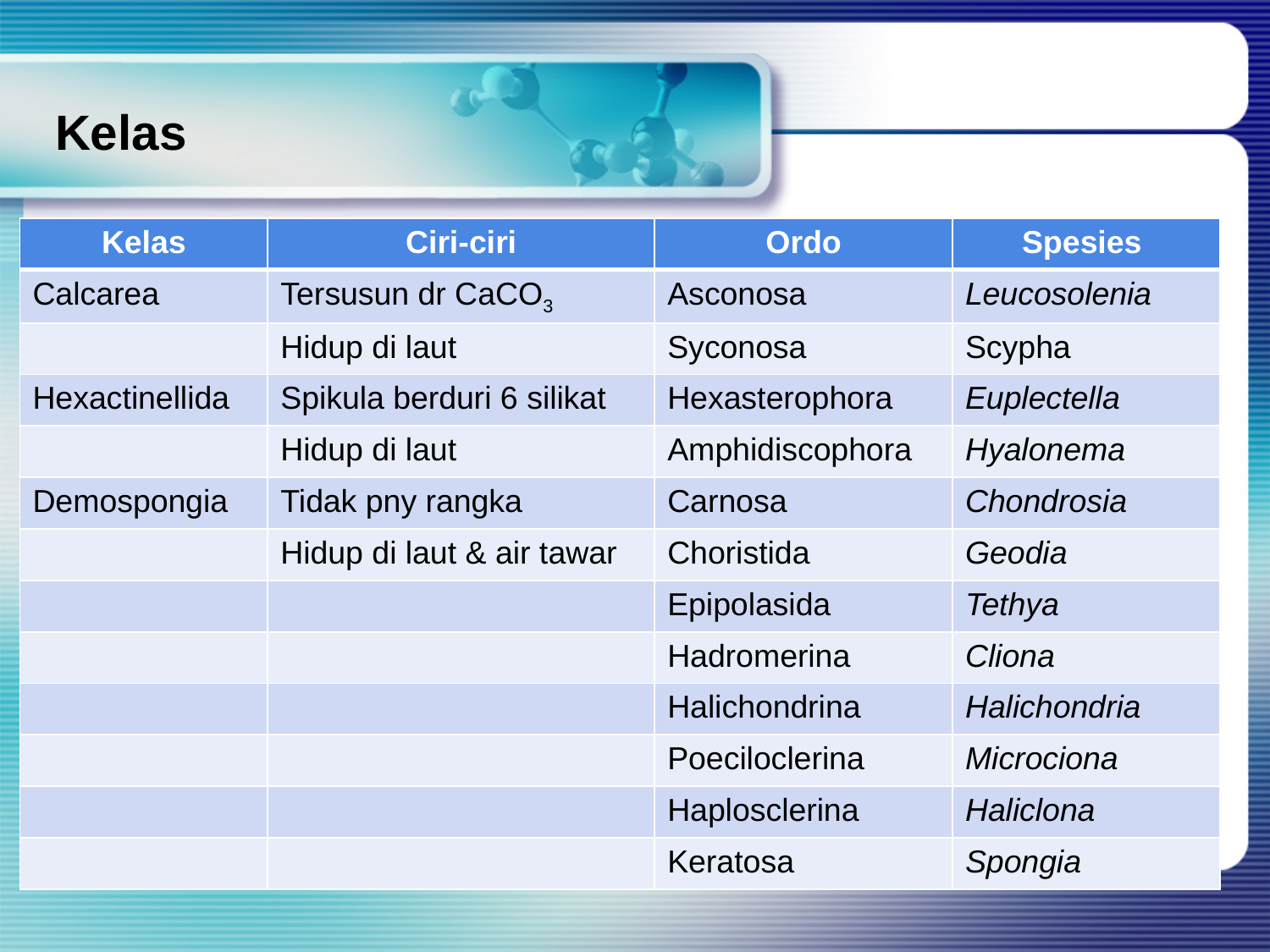

# Kelas
| Kelas | Ciri-ciri | Ordo | Spesies |
| --- | --- | --- | --- |
| Calcarea | Tersusun dr CaCO3 | Asconosa | Leucosolenia |
|  | Hidup di laut | Syconosa | Scypha |
| Hexactinellida | Spikula berduri 6 silikat | Hexasterophora | Euplectella |
|  | Hidup di laut | Amphidiscophora | Hyalonema |
| Demospongia | Tidak pny rangka | Carnosa | Chondrosia |
|  | Hidup di laut & air tawar | Choristida | Geodia |
|  |  | Epipolasida | Tethya |
|  |  | Hadromerina | Cliona |
|  |  | Halichondrina | Halichondria |
|  |  | Poeciloclerina | Microciona |
|  |  | Haplosclerina | Haliclona |
|  |  | Keratosa | Spongia |